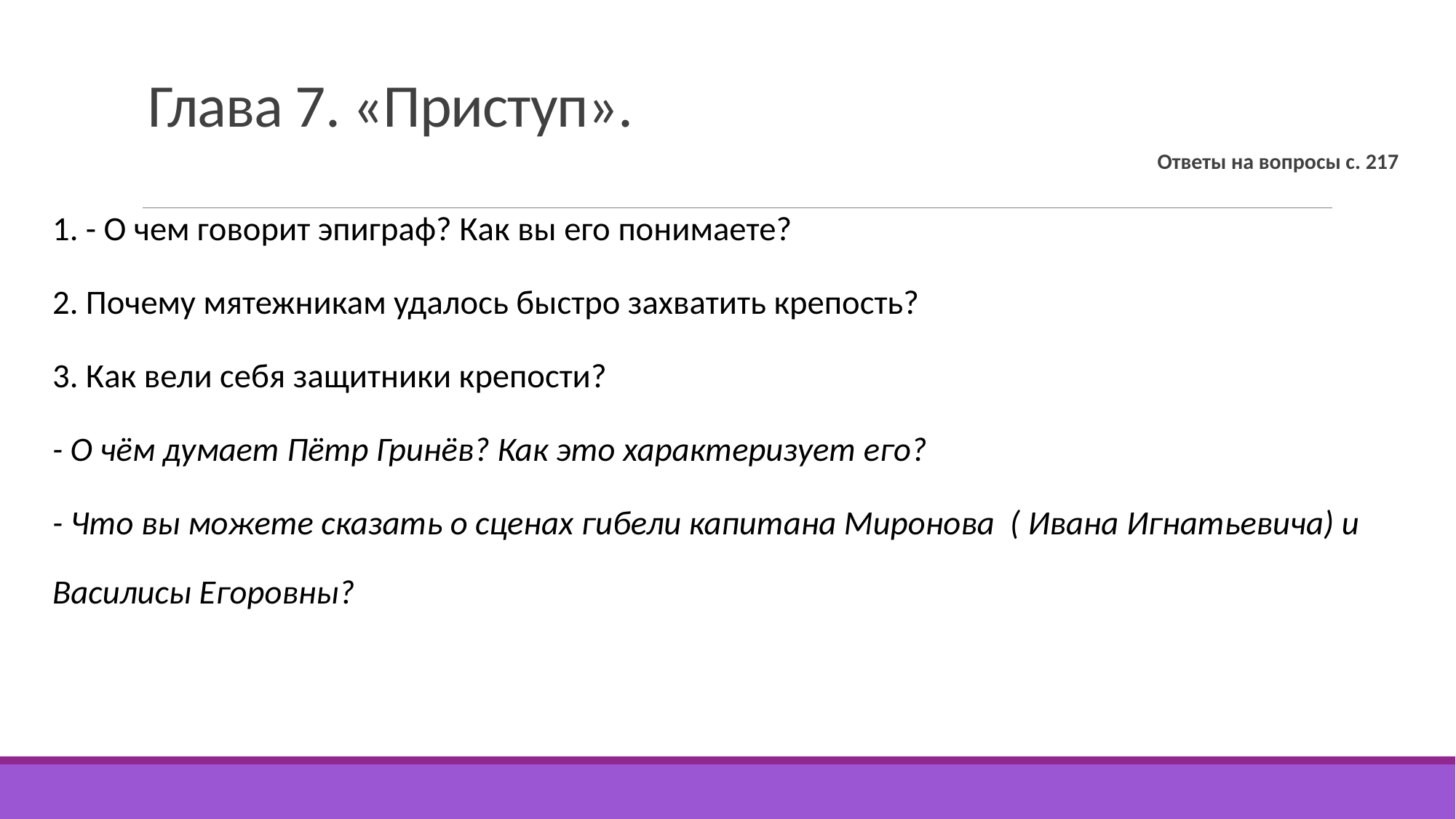

# Глава 7. «Приступ».
Ответы на вопросы с. 217
1. - О чем говорит эпиграф? Как вы его понимаете?
2. Почему мятежникам удалось быстро захватить крепость?
3. Как вели себя защитники крепости?
- О чём думает Пётр Гринёв? Как это характеризует его?
- Что вы можете сказать о сценах гибели капитана Миронова  ( Ивана Игнатьевича) и Василисы Егоровны?